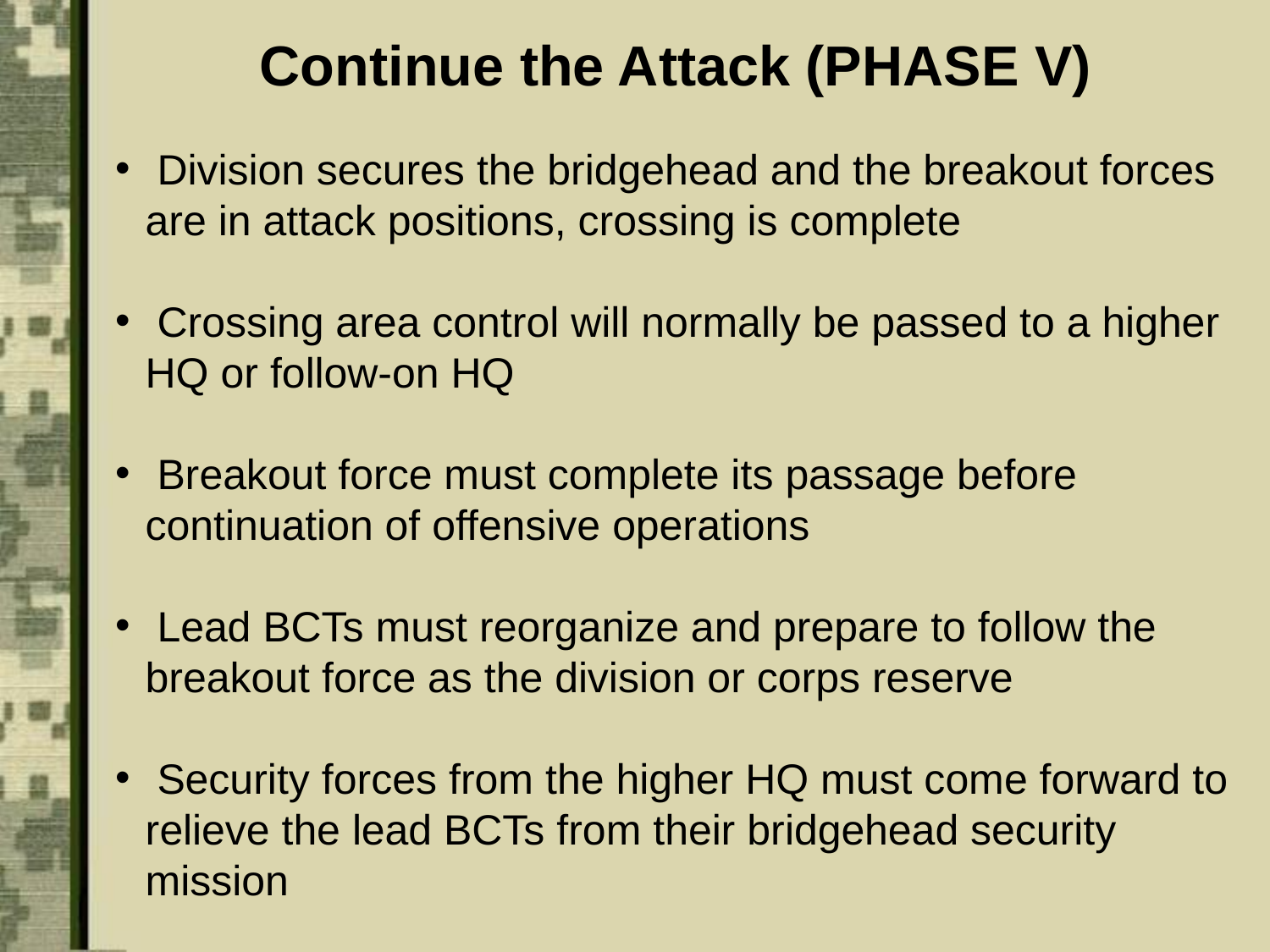

Continue the Attack (PHASE V)
 Division secures the bridgehead and the breakout forces are in attack positions, crossing is complete

 Crossing area control will normally be passed to a higher HQ or follow-on HQ

 Breakout force must complete its passage before continuation of offensive operations

 Lead BCTs must reorganize and prepare to follow the breakout force as the division or corps reserve

 Security forces from the higher HQ must come forward to relieve the lead BCTs from their bridgehead security mission